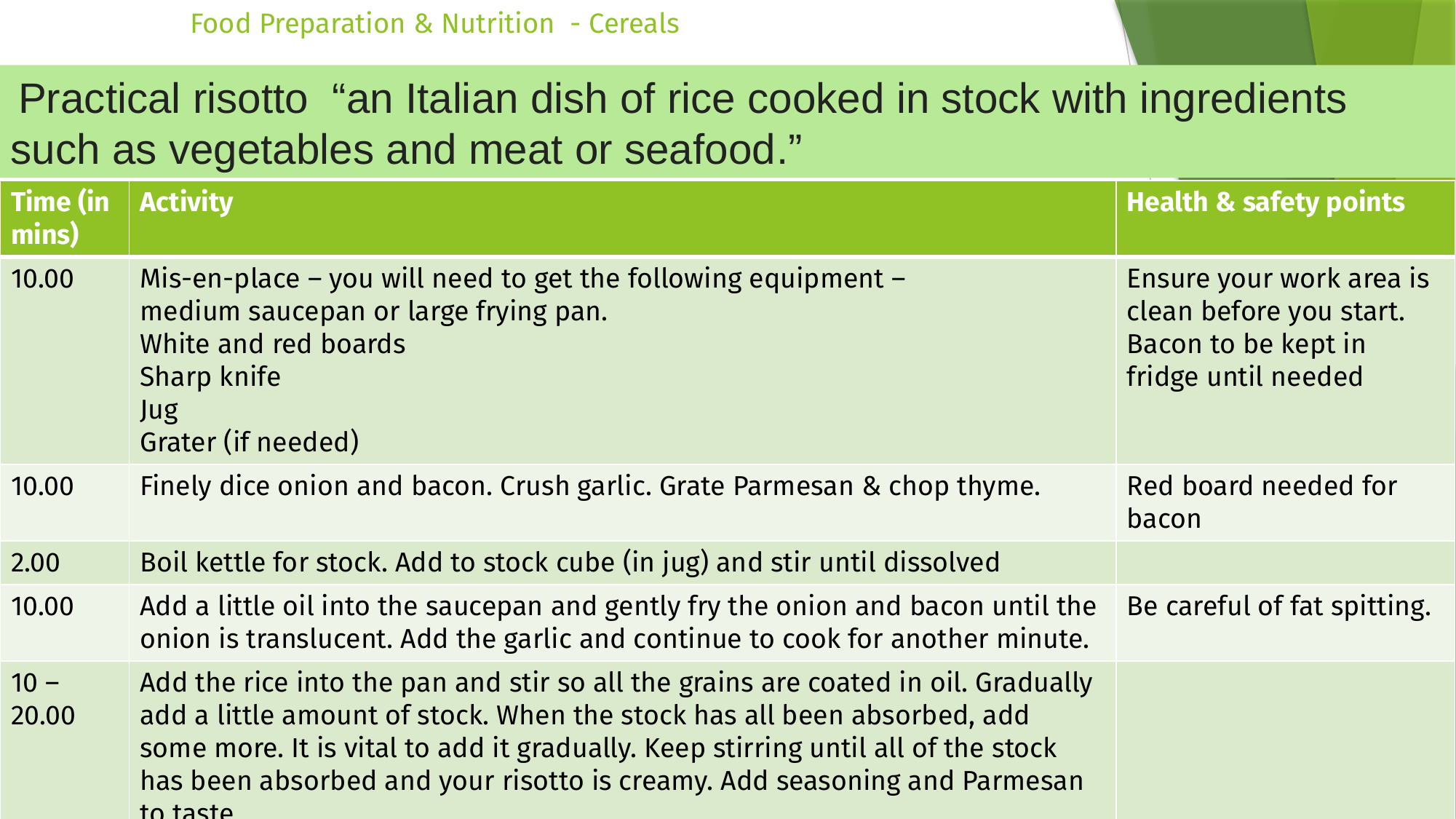

# Food Preparation & Nutrition  - Cereals
 Practical risotto  “an Italian dish of rice cooked in stock with ingredients such as vegetables and meat or seafood.”
| Time (in mins) | Activity | Health & safety points |
| --- | --- | --- |
| 10.00 | Mis-en-place – you will need to get the following equipment – medium saucepan or large frying pan. White and red boards Sharp knife Jug Grater (if needed) | Ensure your work area is clean before you start. Bacon to be kept in fridge until needed |
| 10.00 | Finely dice onion and bacon. Crush garlic. Grate Parmesan & chop thyme. | Red board needed for bacon |
| 2.00 | Boil kettle for stock. Add to stock cube (in jug) and stir until dissolved |  |
| 10.00 | Add a little oil into the saucepan and gently fry the onion and bacon until the onion is translucent. Add the garlic and continue to cook for another minute. | Be careful of fat spitting. |
| 10 – 20.00 | Add the rice into the pan and stir so all the grains are coated in oil. Gradually add a little amount of stock. When the stock has all been absorbed, add some more. It is vital to add it gradually. Keep stirring until all of the stock has been absorbed and your risotto is creamy. Add seasoning and Parmesan to taste. |  |
|  |  |  |
|  |  |  |